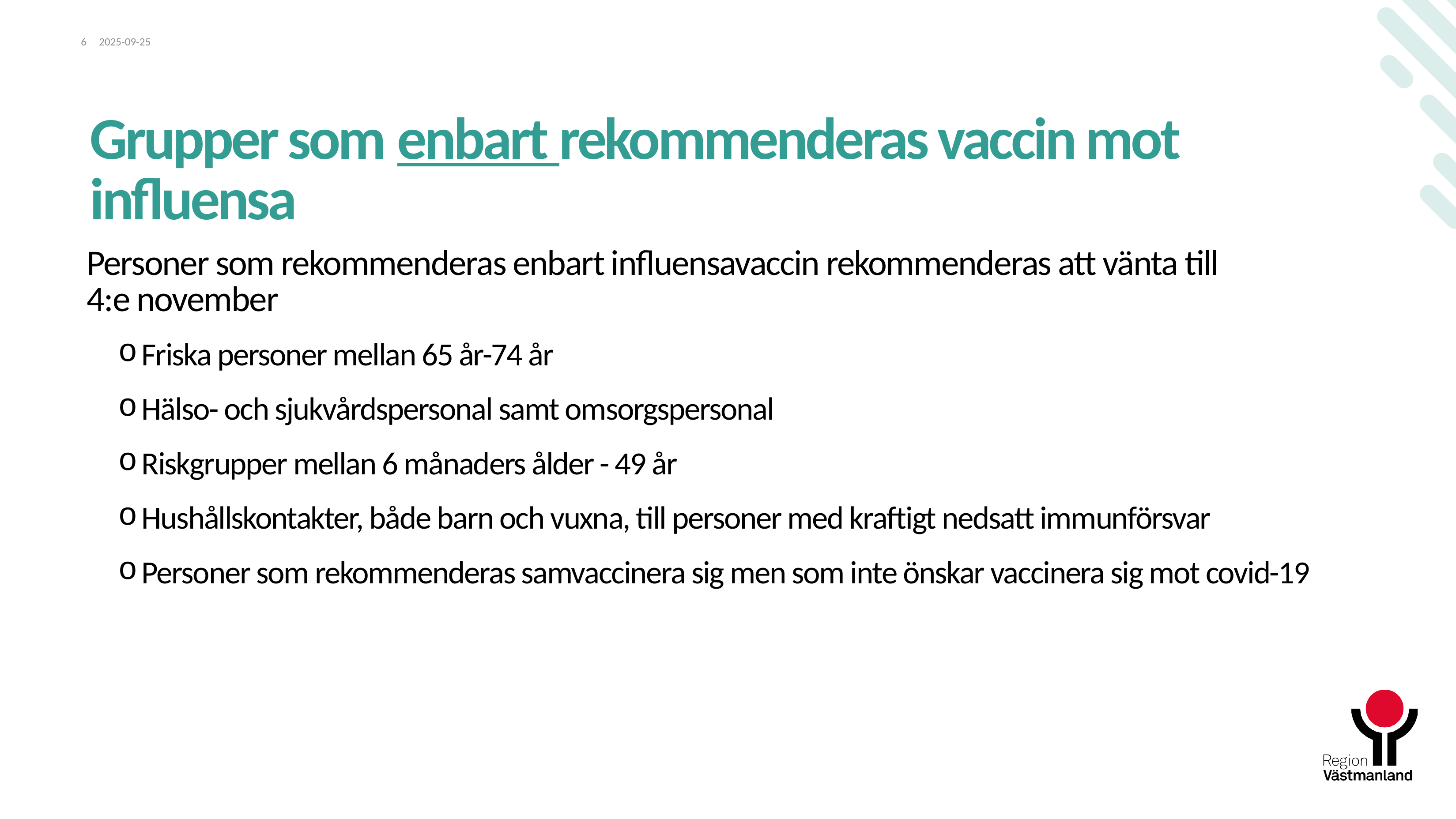

6
2025-09-25
# Grupper som enbart rekommenderas vaccin mot influensa
Personer som rekommenderas enbart influensavaccin rekommenderas att vänta till 4:e november
Friska personer mellan 65 år-74 år
Hälso- och sjukvårdspersonal samt omsorgspersonal
Riskgrupper mellan 6 månaders ålder - 49 år
Hushållskontakter, både barn och vuxna, till personer med kraftigt nedsatt immunförsvar
Personer som rekommenderas samvaccinera sig men som inte önskar vaccinera sig mot covid-19